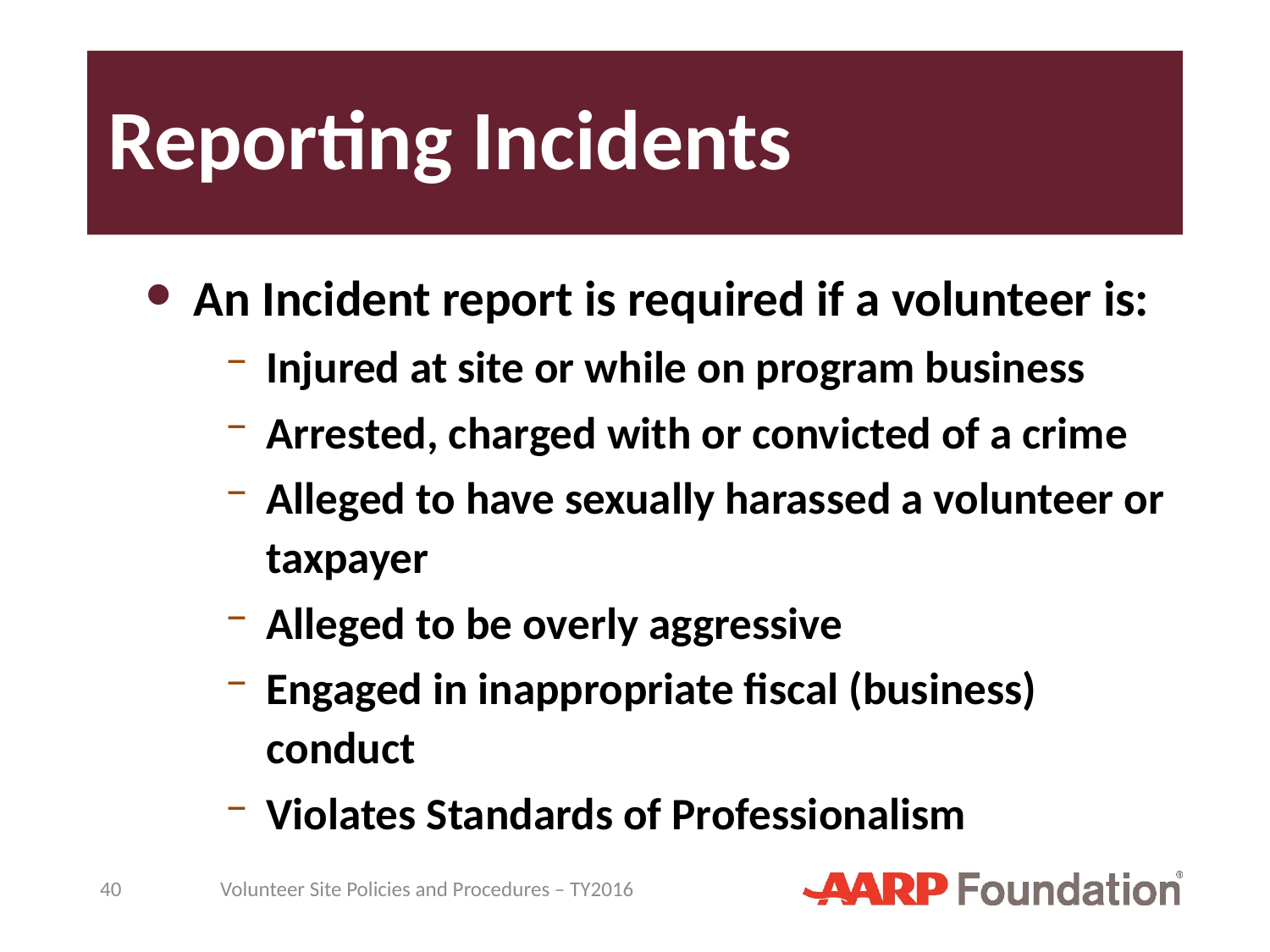

# Reporting Incidents
An Incident report is required if a volunteer is:
Injured at site or while on program business
Arrested, charged with or convicted of a crime
Alleged to have sexually harassed a volunteer or taxpayer
Alleged to be overly aggressive
Engaged in inappropriate fiscal (business) conduct
Violates Standards of Professionalism
40
Volunteer Site Policies and Procedures – TY2016